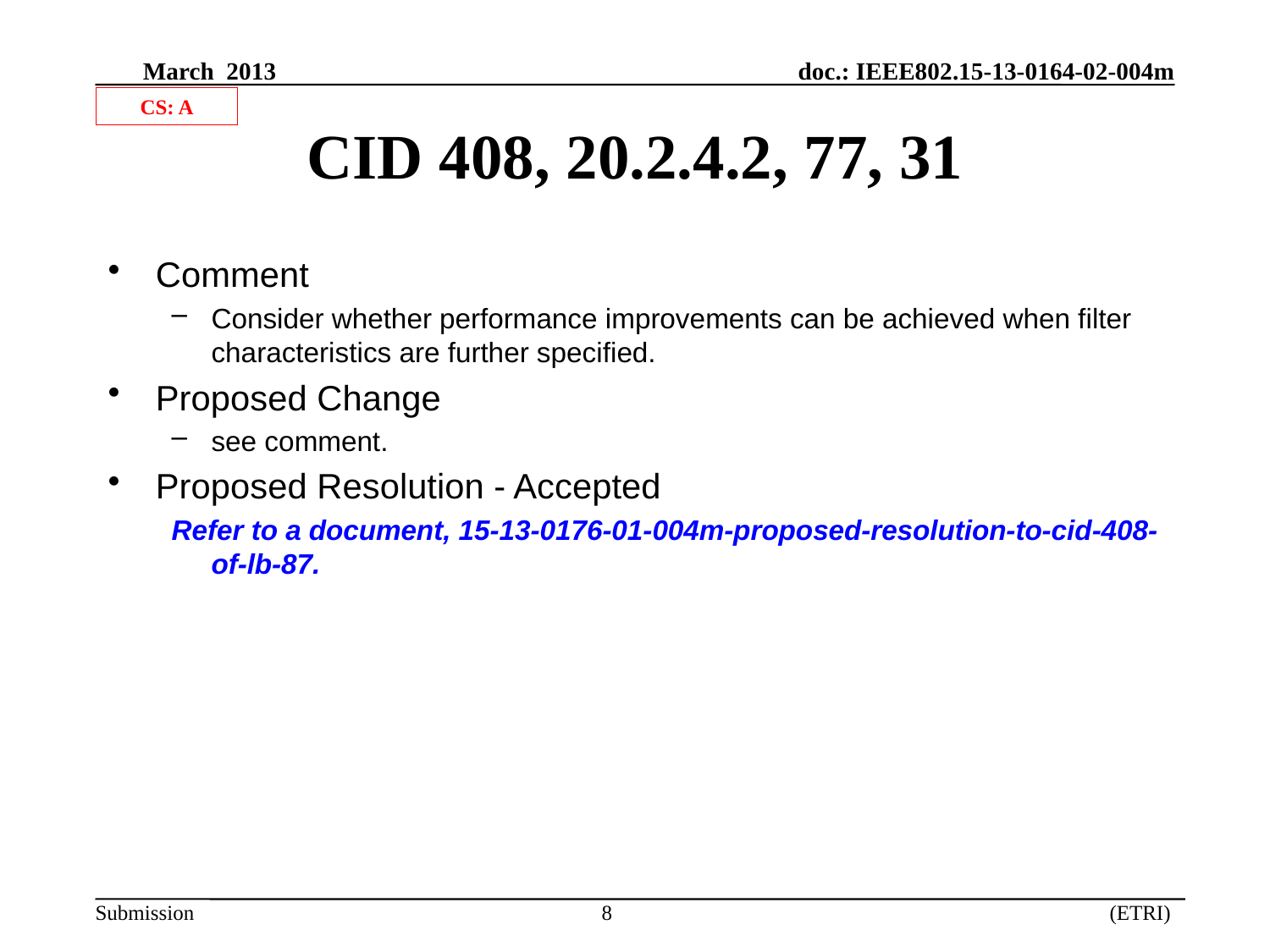

CS: A
# CID 408, 20.2.4.2, 77, 31
Comment
Consider whether performance improvements can be achieved when filter characteristics are further specified.
Proposed Change
see comment.
Proposed Resolution - Accepted
Refer to a document, 15-13-0176-01-004m-proposed-resolution-to-cid-408-of-lb-87.